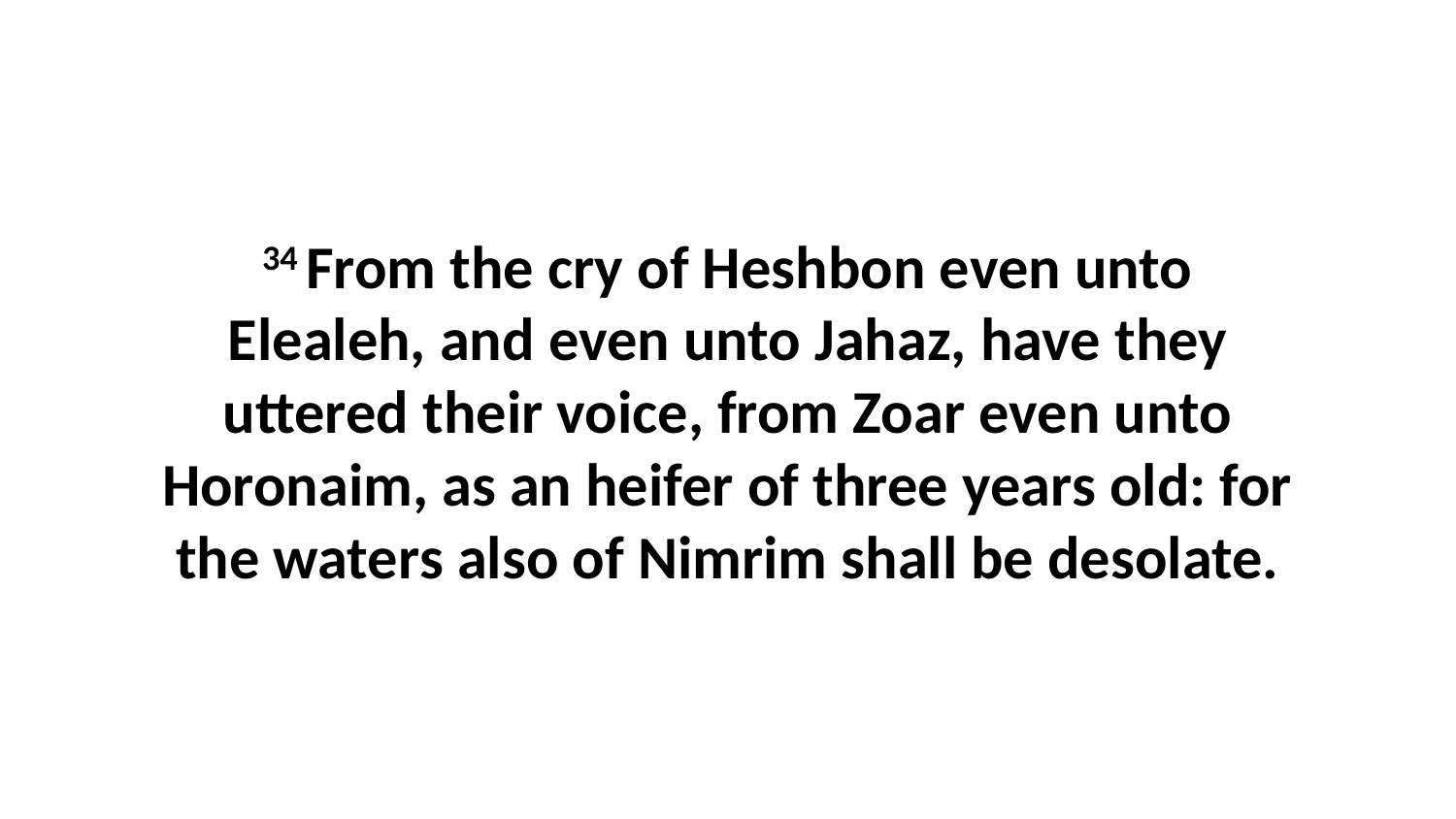

34 From the cry of Heshbon even unto Elealeh, and even unto Jahaz, have they uttered their voice, from Zoar even unto Horonaim, as an heifer of three years old: for the waters also of Nimrim shall be desolate.